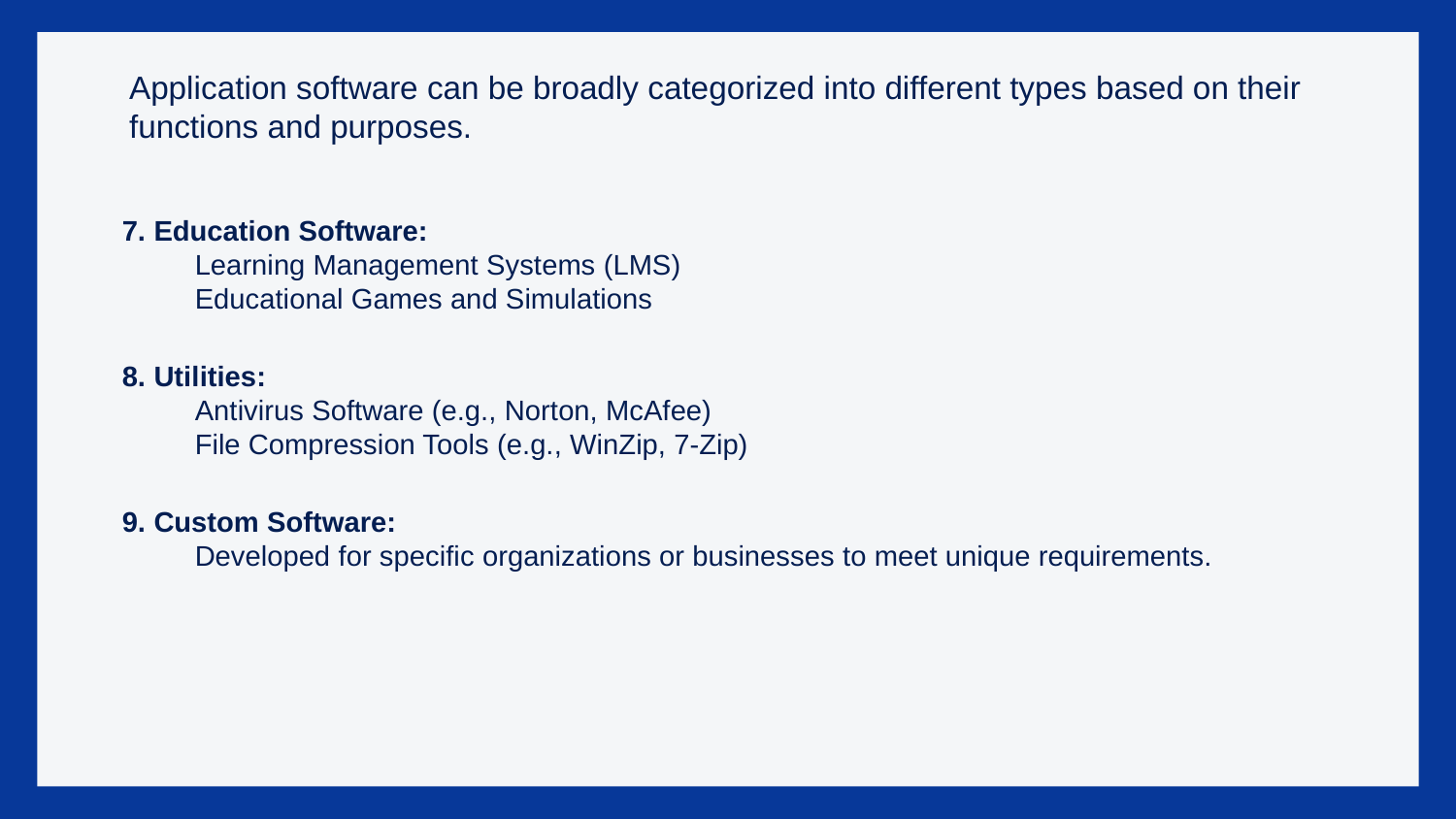

# Application software can be broadly categorized into different types based on their functions and purposes.
7. Education Software:
Learning Management Systems (LMS)
Educational Games and Simulations

8. Utilities:
Antivirus Software (e.g., Norton, McAfee)
File Compression Tools (e.g., WinZip, 7-Zip)

9. Custom Software:
Developed for specific organizations or businesses to meet unique requirements.